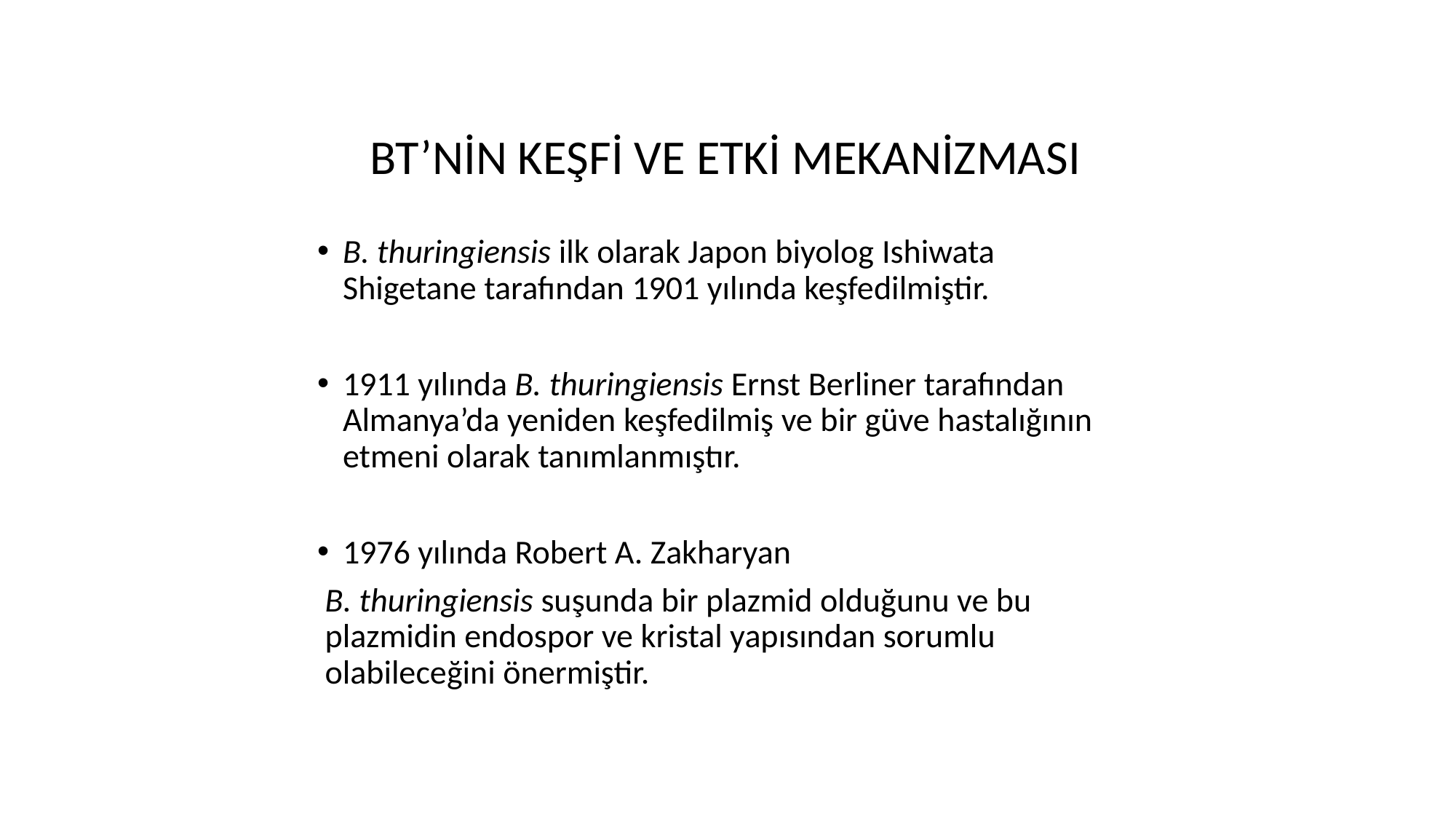

# BT’NİN KEŞFİ VE ETKİ MEKANİZMASI
B. thuringiensis ilk olarak Japon biyolog Ishiwata Shigetane tarafından 1901 yılında keşfedilmiştir.

1911 yılında B. thuringiensis Ernst Berliner tarafından Almanya’da yeniden keşfedilmiş ve bir güve hastalığının etmeni olarak tanımlanmıştır.

1976 yılında Robert A. Zakharyan
B. thuringiensis suşunda bir plazmid olduğunu ve bu plazmidin endospor ve kristal yapısından sorumlu olabileceğini önermiştir.